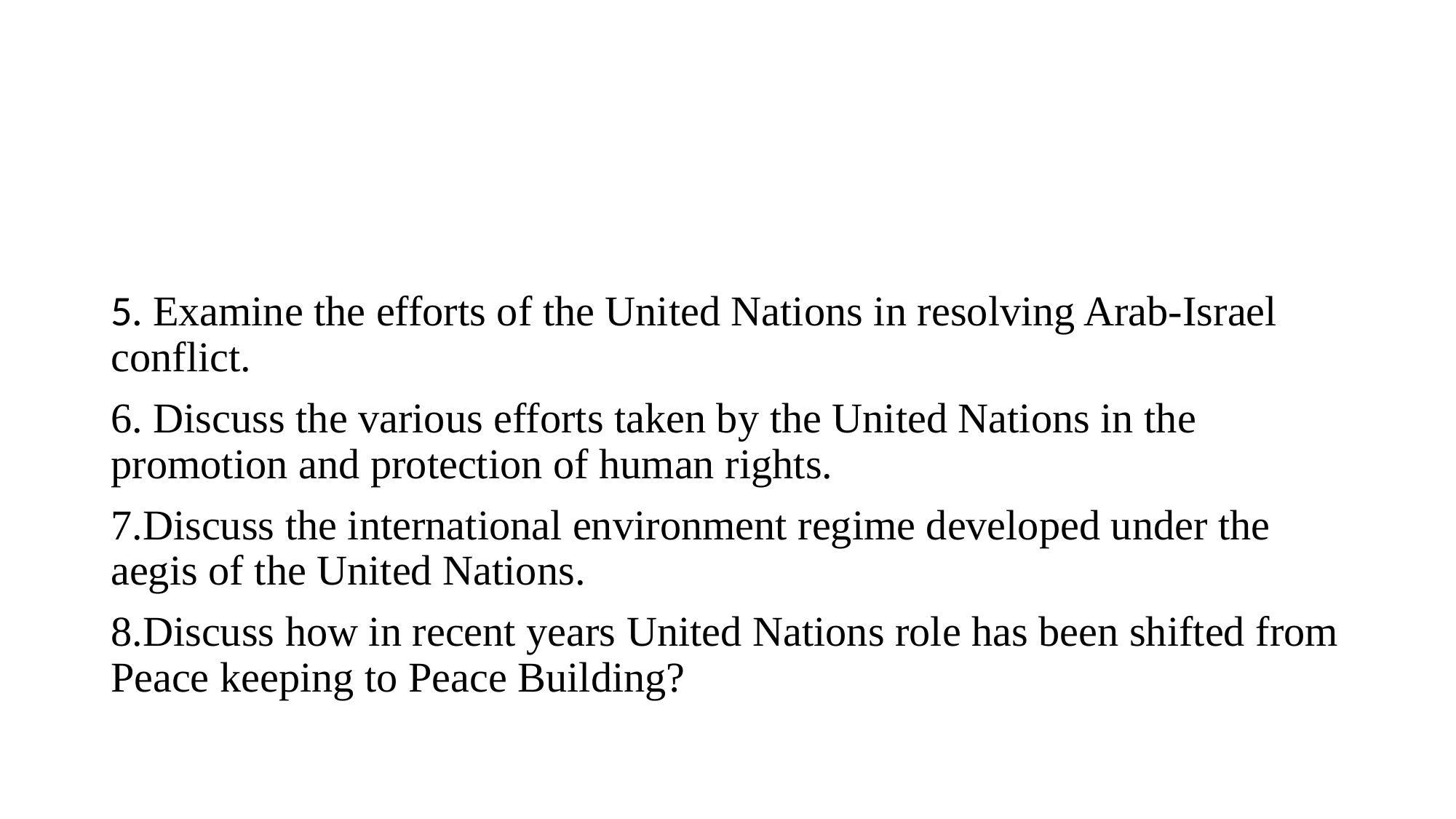

#

5. Examine the efforts of the United Nations in resolving Arab-Israel conflict.
6. Discuss the various efforts taken by the United Nations in the promotion and protection of human rights.
7.Discuss the international environment regime developed under the aegis of the United Nations.
8.Discuss how in recent years United Nations role has been shifted from Peace keeping to Peace Building?